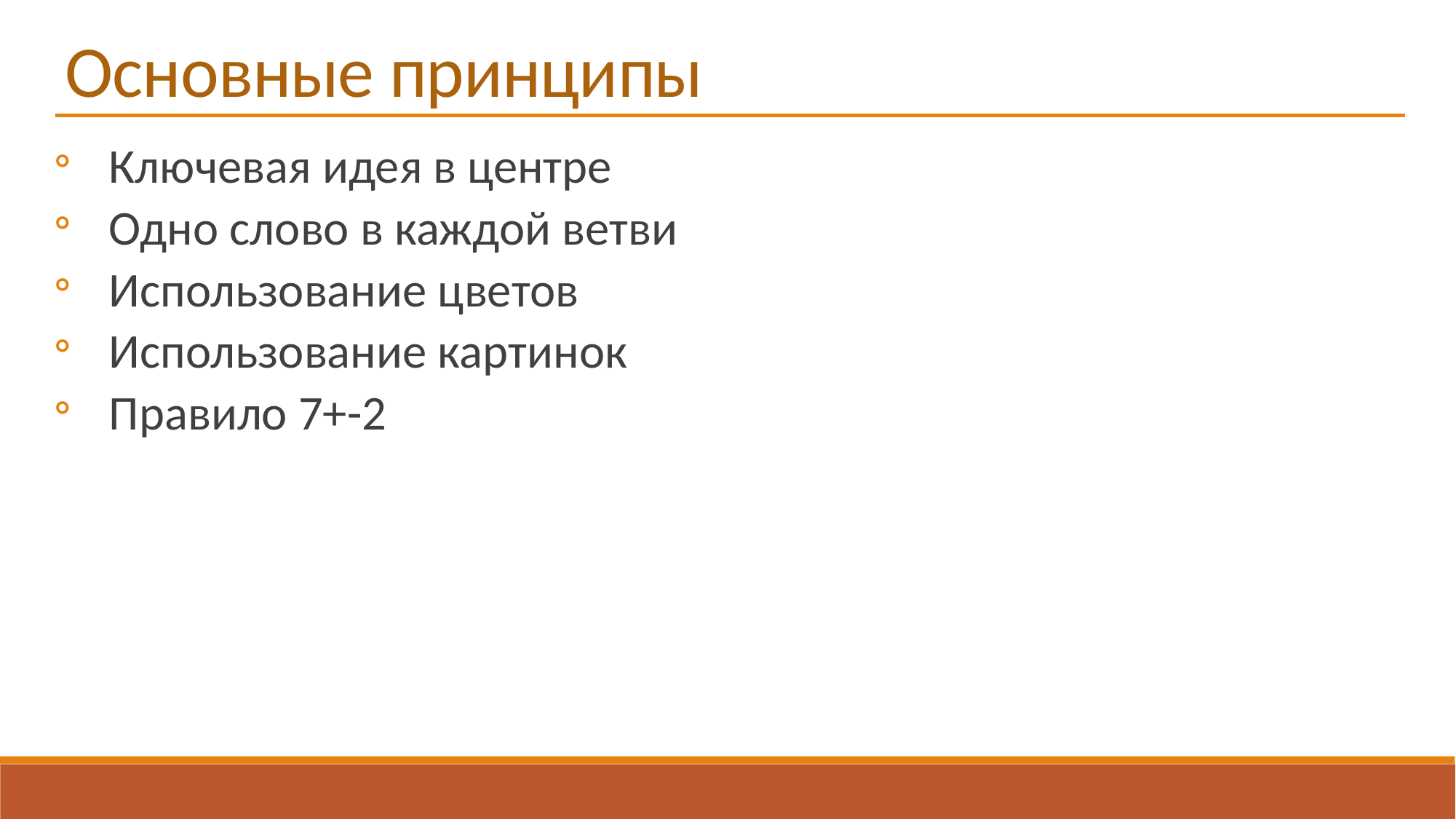

Основные принципы
Ключевая идея в центре
Одно слово в каждой ветви
Использование цветов
Использование картинок
Правило 7+-2